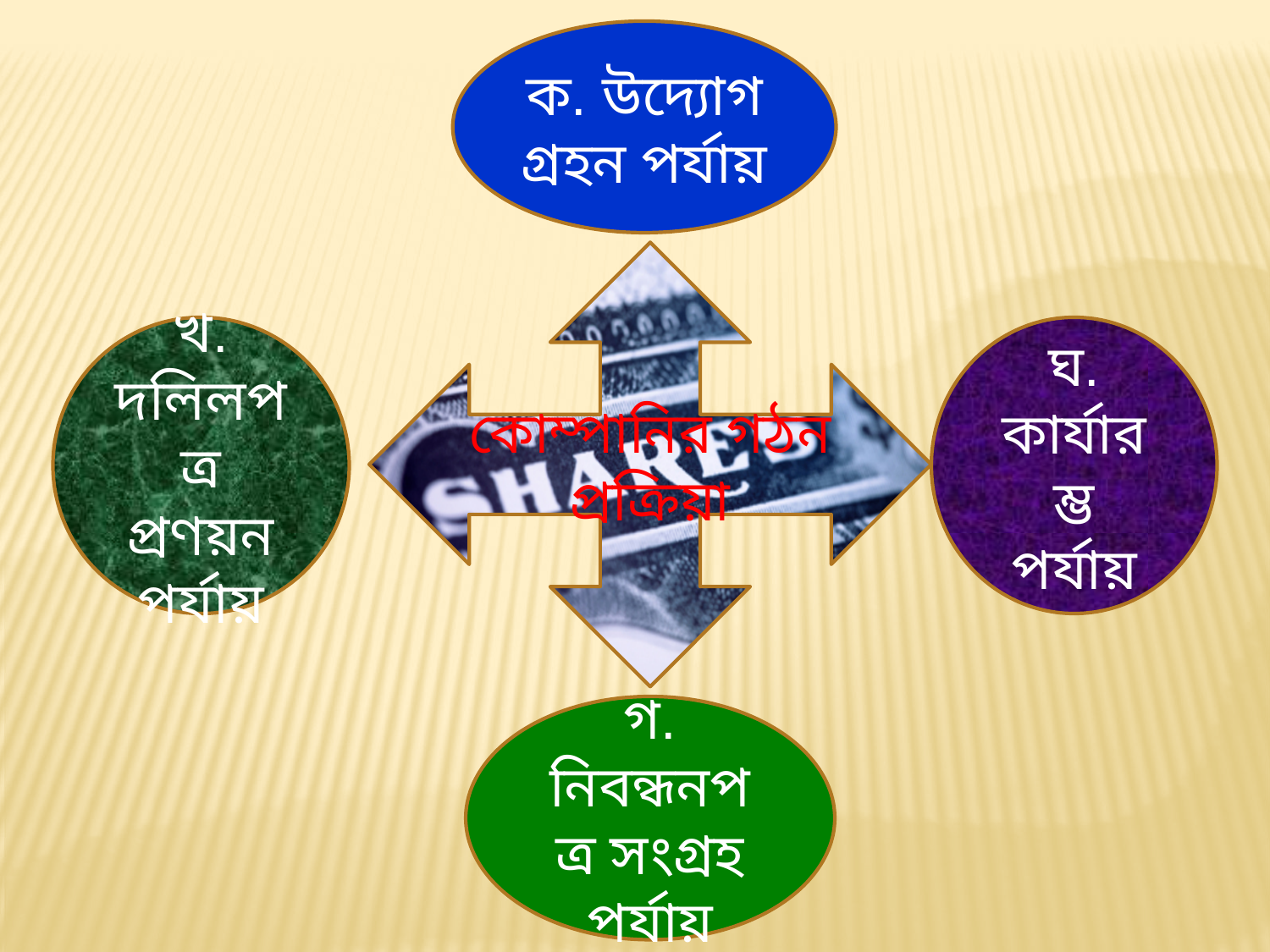

ক. উদ্যোগ গ্রহন পর্যায়
কোম্পানির গঠন প্রক্রিয়া
খ. দলিলপত্র প্রণয়ন পর্যায়
ঘ. কার্যারম্ভ পর্যায়
গ. নিবন্ধনপত্র সংগ্রহ পর্যায়